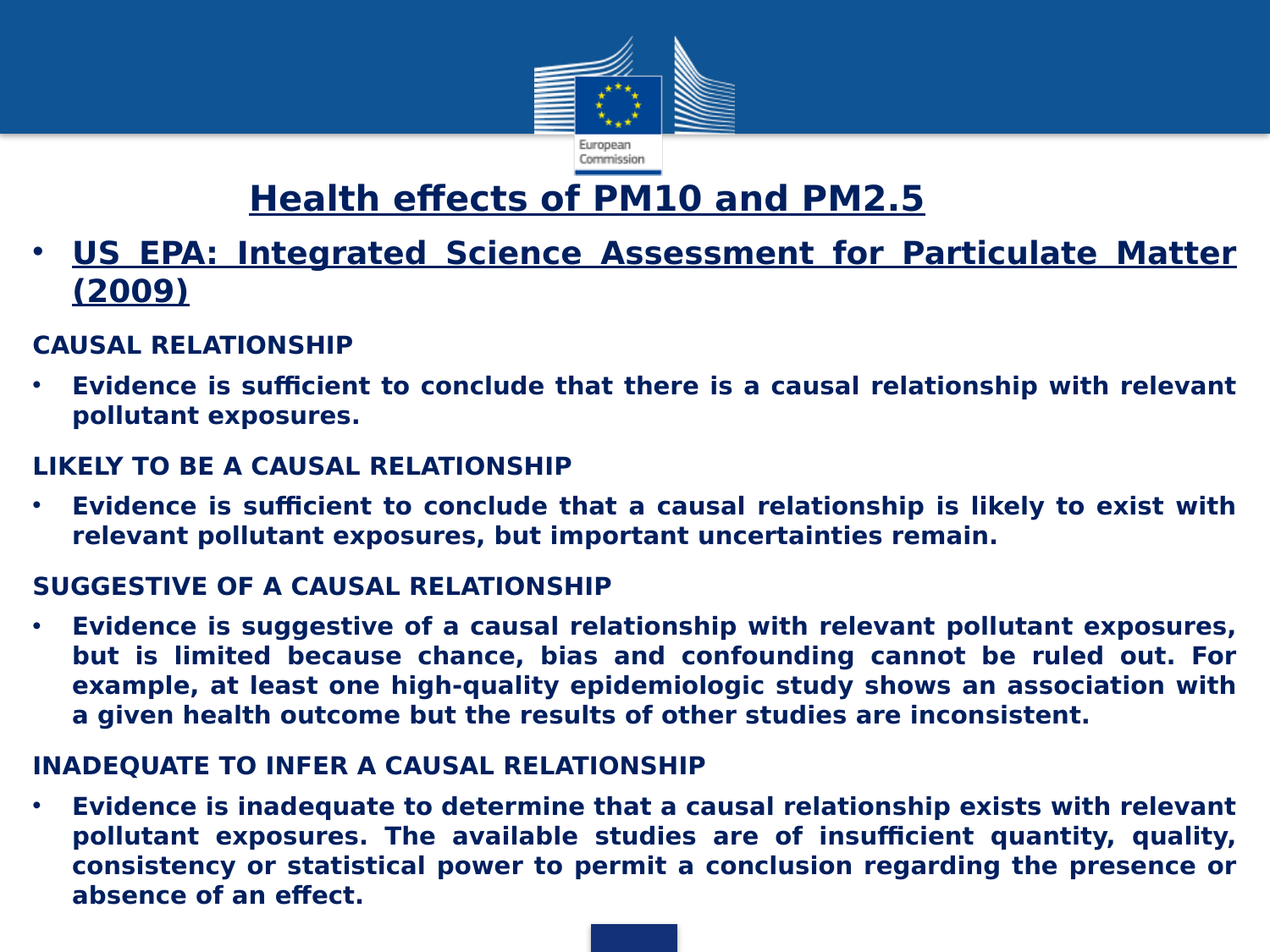

Health effects of PM10 and PM2.5
US EPA: Integrated Science Assessment for Particulate Matter (2009)
CAUSAL RELATIONSHIP
Evidence is sufficient to conclude that there is a causal relationship with relevant pollutant exposures.
LIKELY TO BE A CAUSAL RELATIONSHIP
Evidence is sufficient to conclude that a causal relationship is likely to exist with relevant pollutant exposures, but important uncertainties remain.
SUGGESTIVE OF A CAUSAL RELATIONSHIP
Evidence is suggestive of a causal relationship with relevant pollutant exposures, but is limited because chance, bias and confounding cannot be ruled out. For example, at least one high-quality epidemiologic study shows an association with a given health outcome but the results of other studies are inconsistent.
INADEQUATE TO INFER A CAUSAL RELATIONSHIP
Evidence is inadequate to determine that a causal relationship exists with relevant pollutant exposures. The available studies are of insufficient quantity, quality, consistency or statistical power to permit a conclusion regarding the presence or absence of an effect.